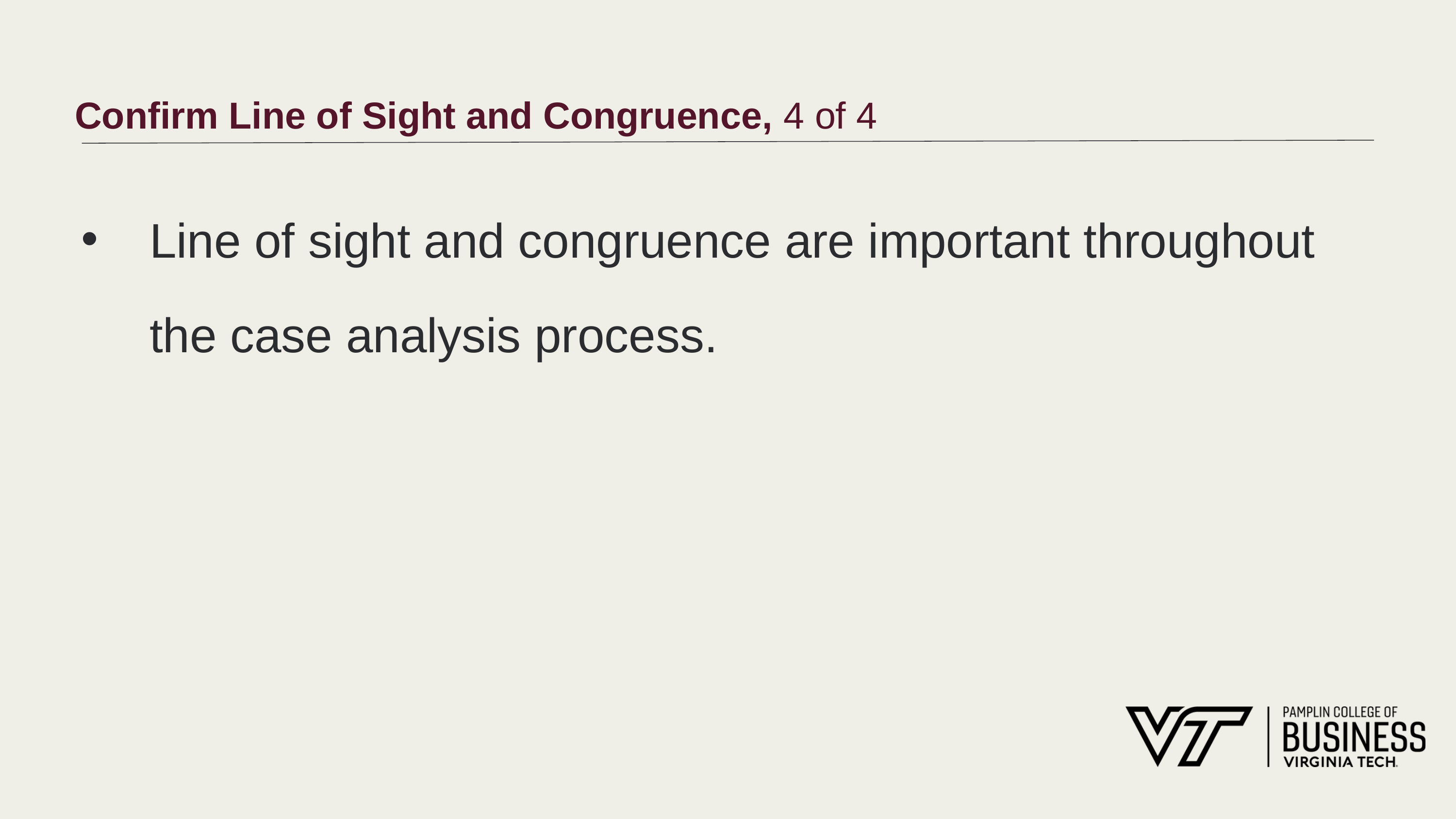

# Confirm Line of Sight and Congruence, 4 of 4
Line of sight and congruence are important throughout the case analysis process.